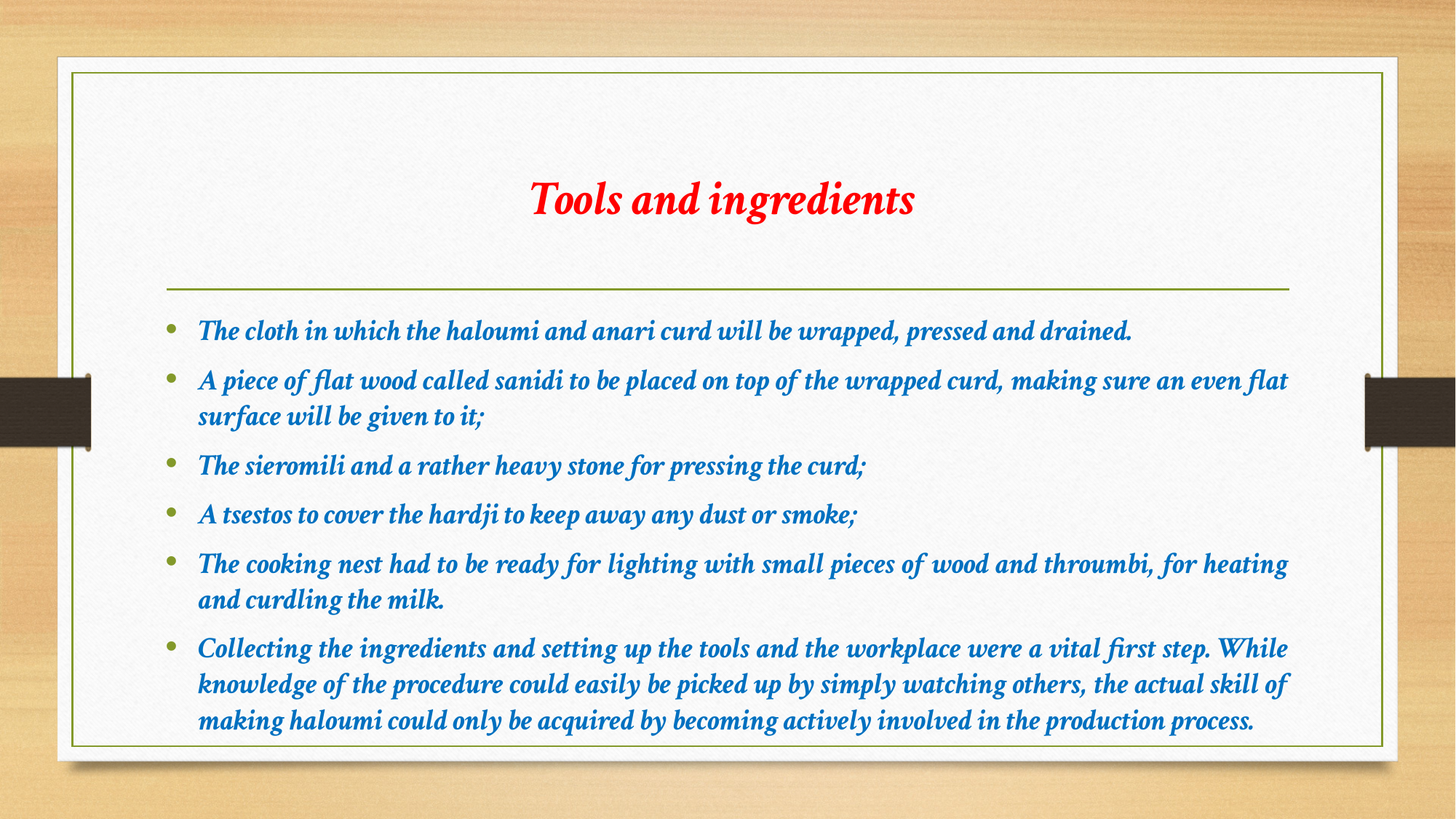

# Tools and ingredients
The cloth in which the haloumi and anari curd will be wrapped, pressed and drained.
A piece of flat wood called sanidi to be placed on top of the wrapped curd, making sure an even flat surface will be given to it;
The sieromili and a rather heavy stone for pressing the curd;
A tsestos to cover the hardji to keep away any dust or smoke;
The cooking nest had to be ready for lighting with small pieces of wood and throumbi, for heating and curdling the milk.
Collecting the ingredients and setting up the tools and the workplace were a vital first step. While knowledge of the procedure could easily be picked up by simply watching others, the actual skill of making haloumi could only be acquired by becoming actively involved in the production process.